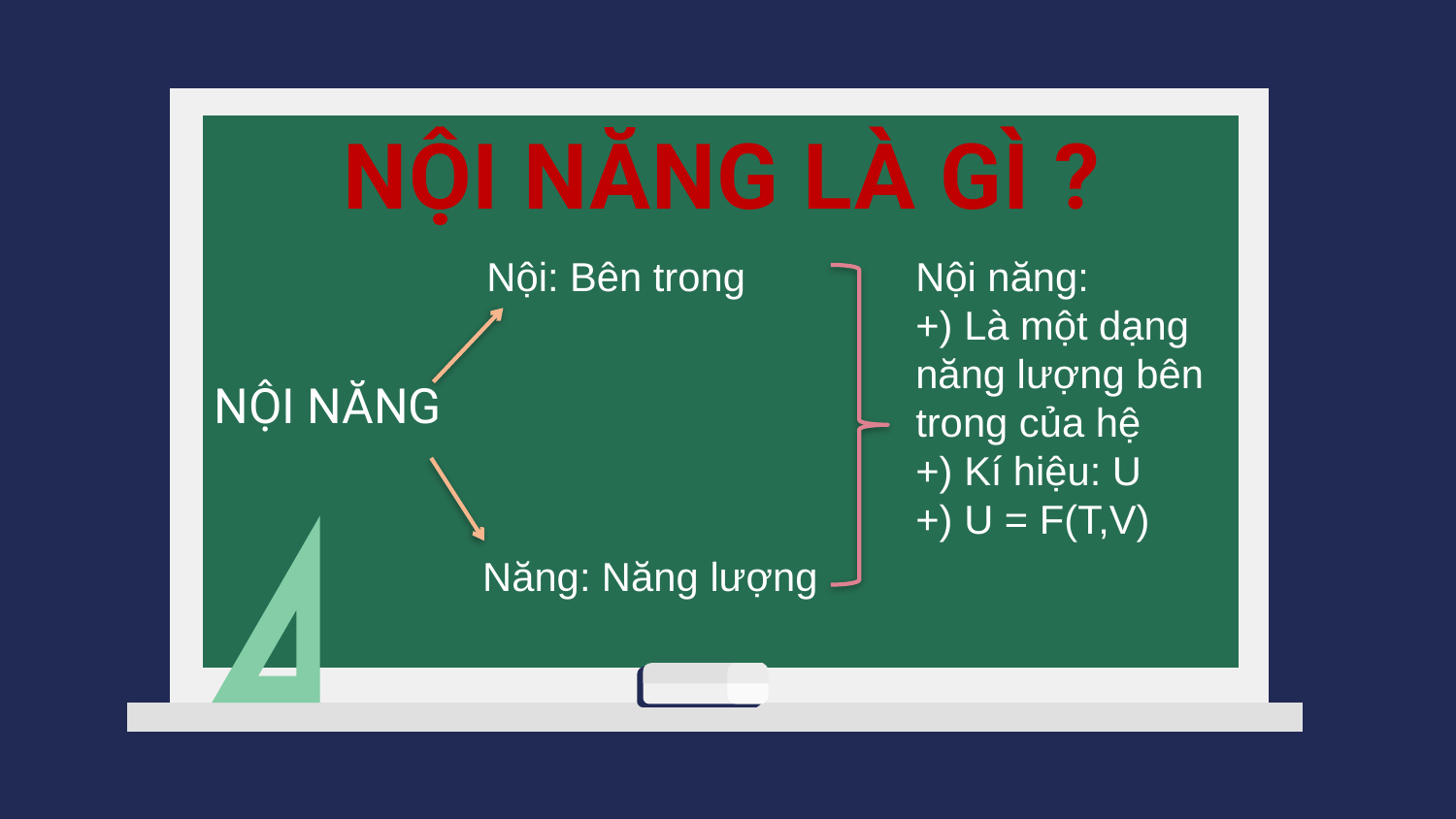

# NỘI NĂNG LÀ GÌ ?
Nội: Bên trong
Nội năng:
+) Là một dạng năng lượng bên trong của hệ
+) Kí hiệu: U
+) U = F(T,V)

NỘI NĂNG
Năng: Năng lượng